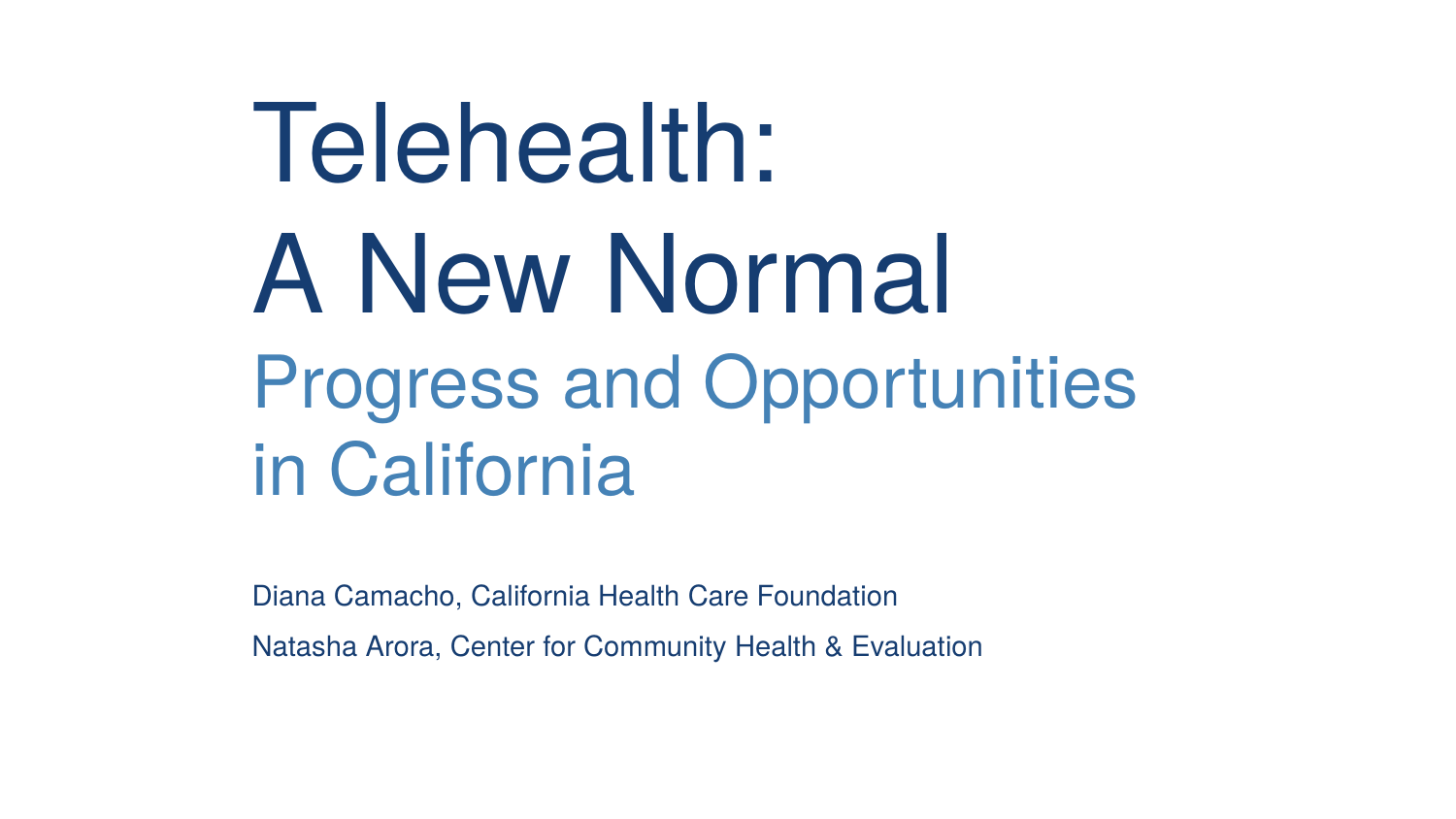

Telehealth:
A New Normal
Progress and Opportunities
in California

Diana Camacho, California Health Care Foundation
Natasha Arora, Center for Community Health & Evaluation